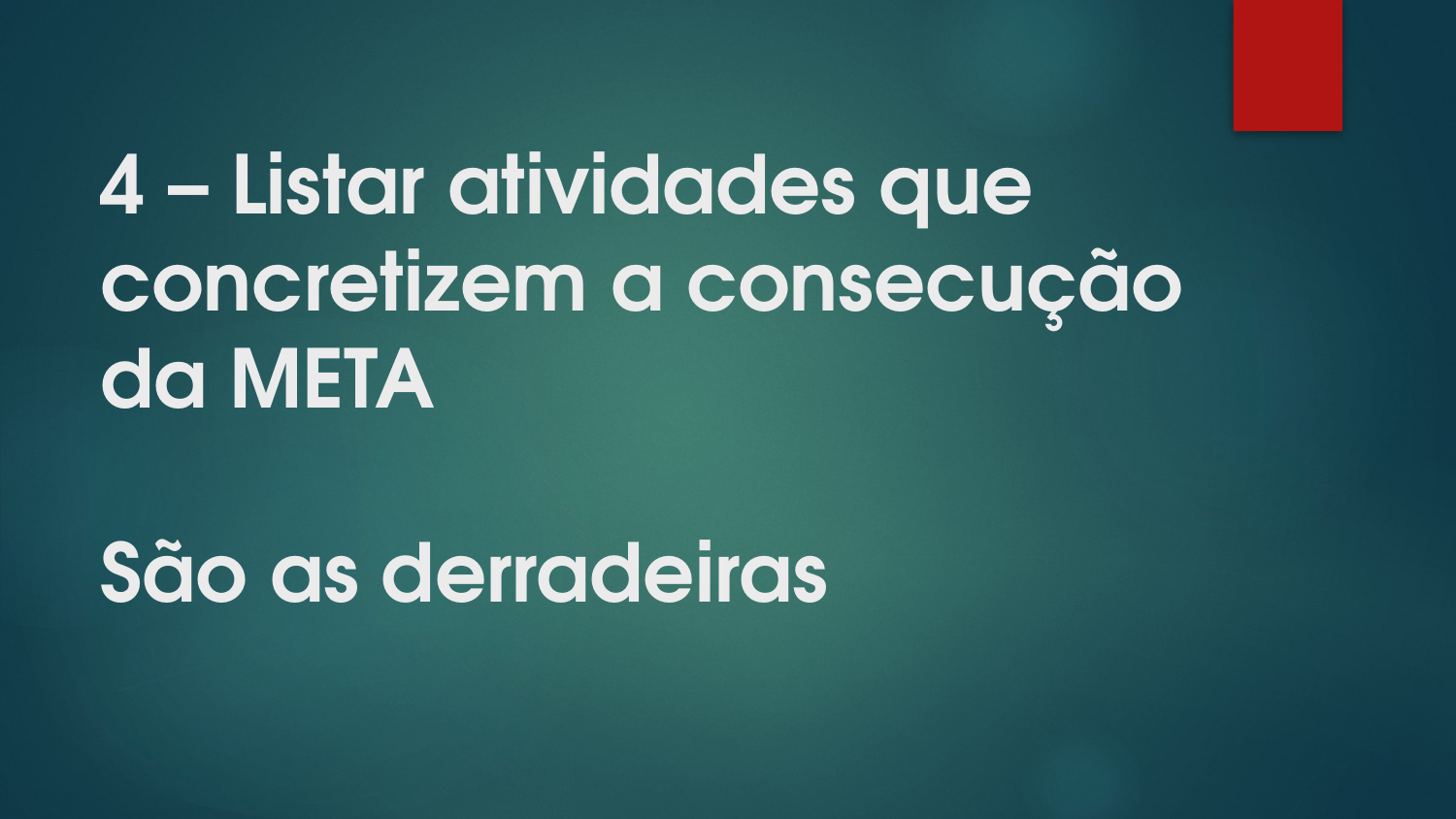

# 4 – Listar atividades que concretizem a consecução da META São as derradeiras